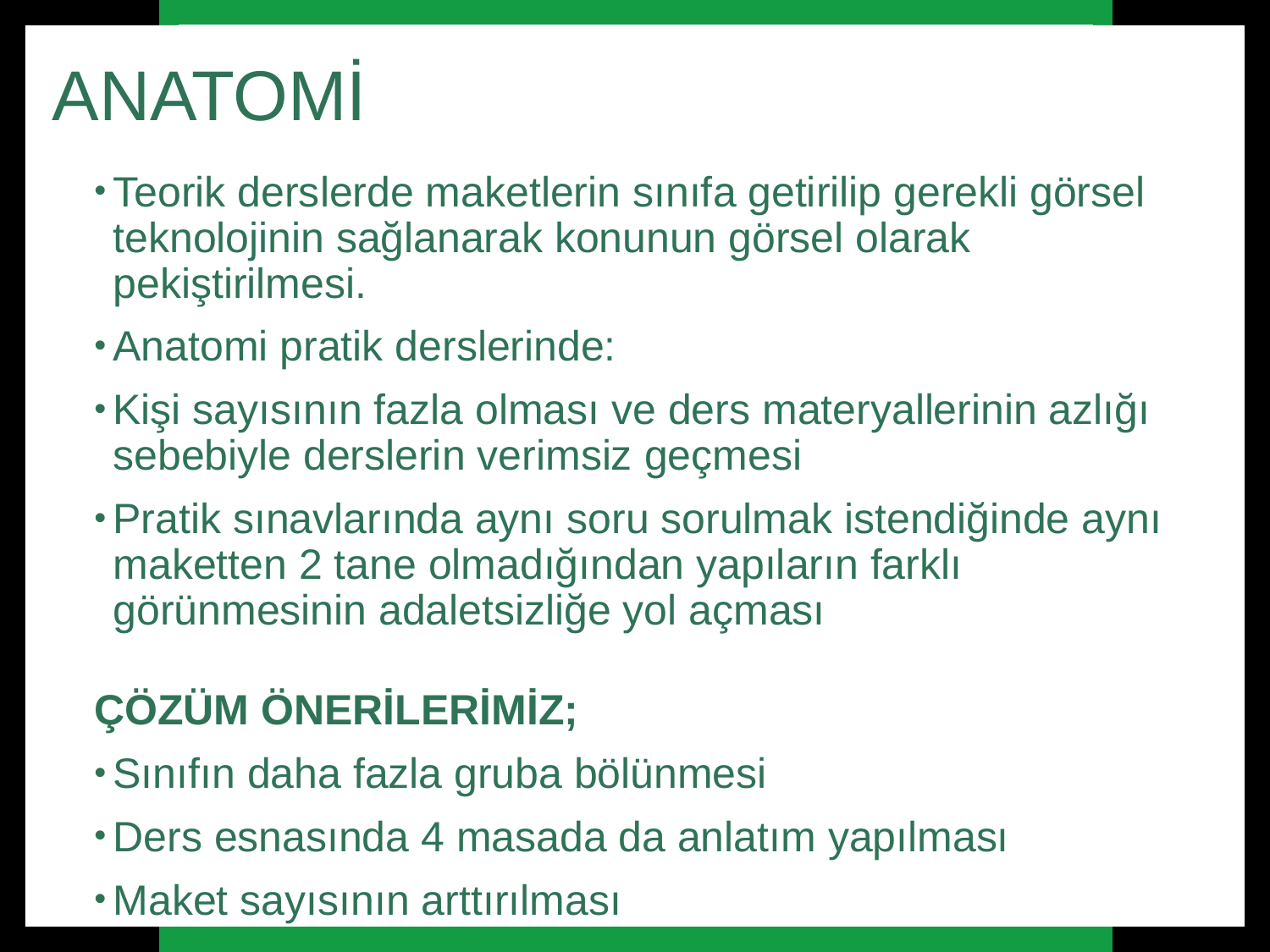

# ANATOMİ
Teorik derslerde maketlerin sınıfa getirilip gerekli görsel teknolojinin sağlanarak konunun görsel olarak pekiştirilmesi.
Anatomi pratik derslerinde:
Kişi sayısının fazla olması ve ders materyallerinin azlığı sebebiyle derslerin verimsiz geçmesi
Pratik sınavlarında aynı soru sorulmak istendiğinde aynı maketten 2 tane olmadığından yapıların farklı görünmesinin adaletsizliğe yol açması

ÇÖZÜM ÖNERİLERİMİZ;
Sınıfın daha fazla gruba bölünmesi
Ders esnasında 4 masada da anlatım yapılması
Maket sayısının arttırılması